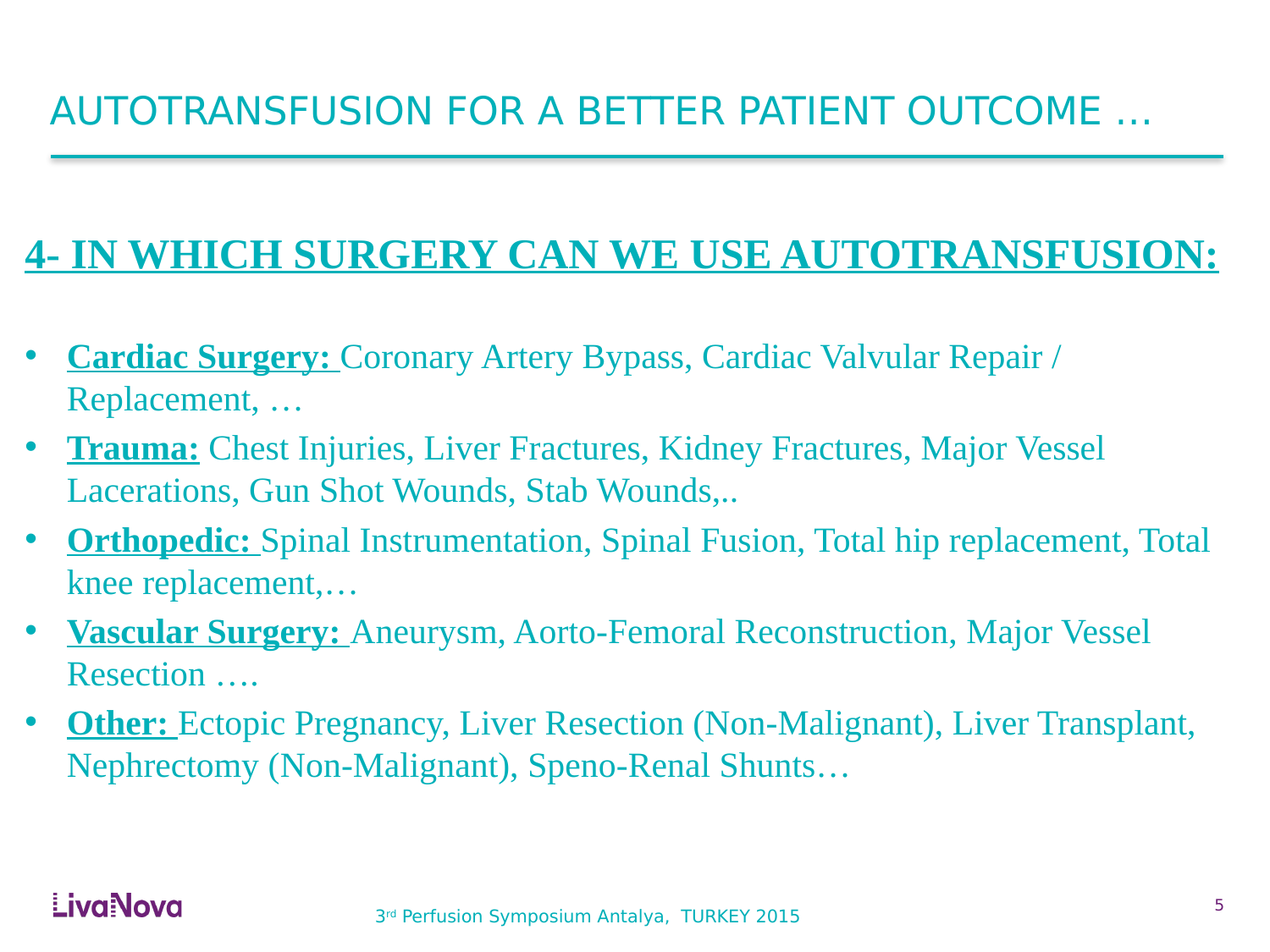

# AUTOTRANSFUSION FOR A BETTER PATIENT OUTCOME …
4- IN WHICH SURGERY CAN WE USE AUTOTRANSFUSION:

Cardiac Surgery: Coronary Artery Bypass, Cardiac Valvular Repair / Replacement, …
Trauma: Chest Injuries, Liver Fractures, Kidney Fractures, Major Vessel Lacerations, Gun Shot Wounds, Stab Wounds,..
Orthopedic: Spinal Instrumentation, Spinal Fusion, Total hip replacement, Total knee replacement,…
Vascular Surgery: Aneurysm, Aorto-Femoral Reconstruction, Major Vessel Resection ….
Other: Ectopic Pregnancy, Liver Resection (Non-Malignant), Liver Transplant, Nephrectomy (Non-Malignant), Speno-Renal Shunts…

5
3rd Perfusion Symposium Antalya,  TURKEY 2015